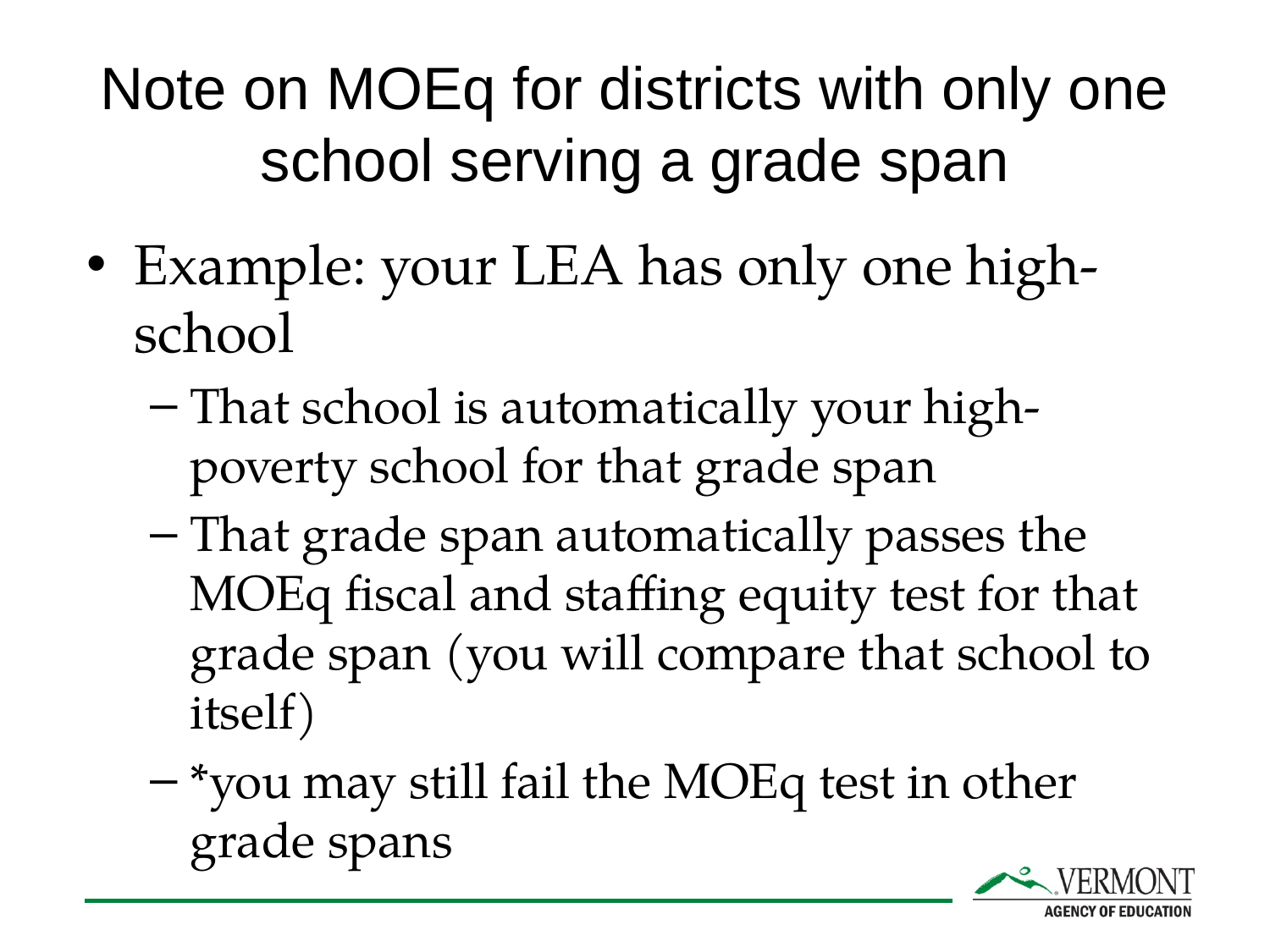

# Note on MOEq for districts with only one school serving a grade span
Example: your LEA has only one high-school
That school is automatically your high-poverty school for that grade span
That grade span automatically passes the MOEq fiscal and staffing equity test for that grade span (you will compare that school to itself)
*you may still fail the MOEq test in other grade spans